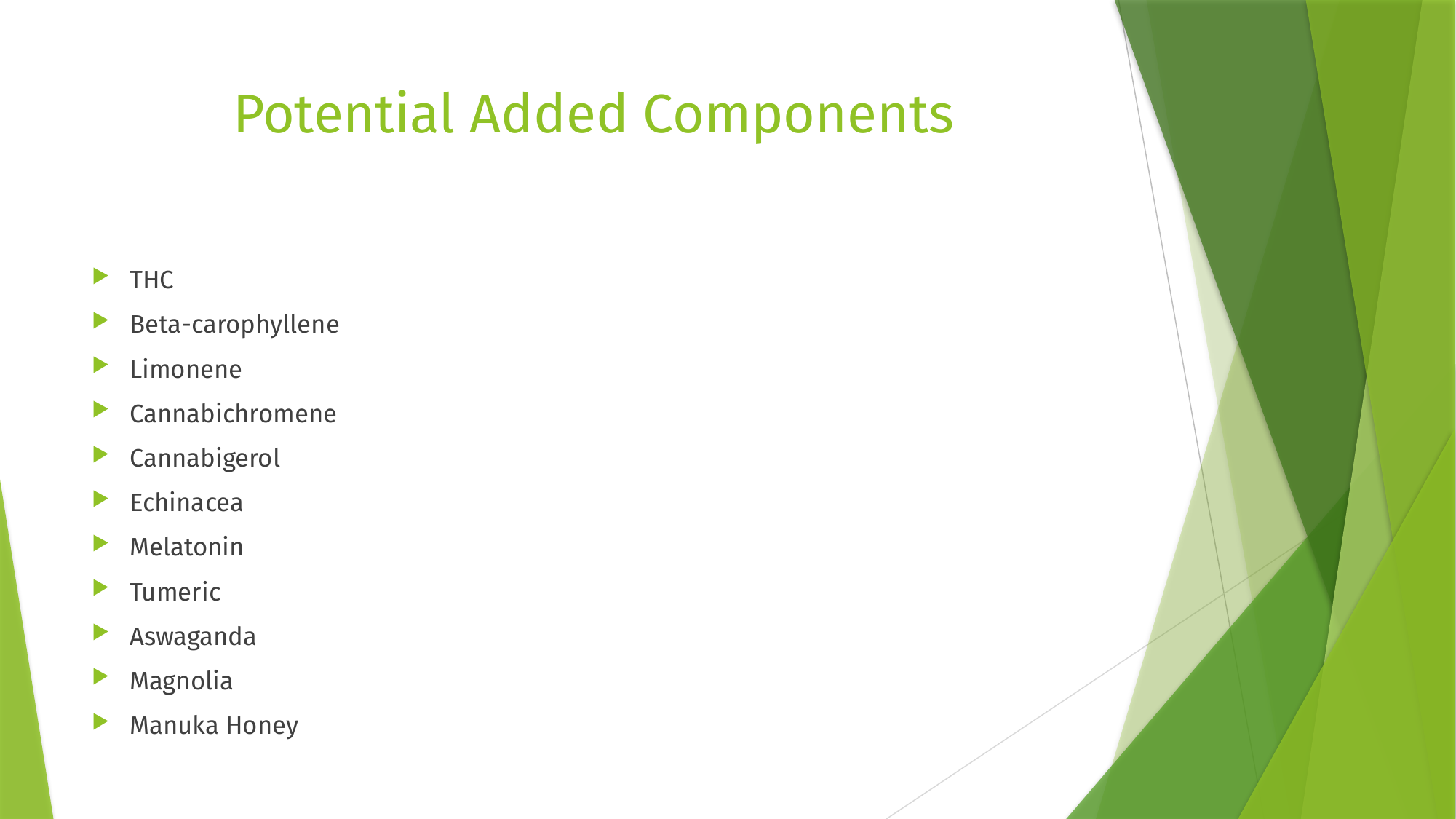

# Potential Added Components
THC
Beta-carophyllene
Limonene
Cannabichromene
Cannabigerol
Echinacea
Melatonin
Tumeric
Aswaganda
Magnolia
Manuka Honey